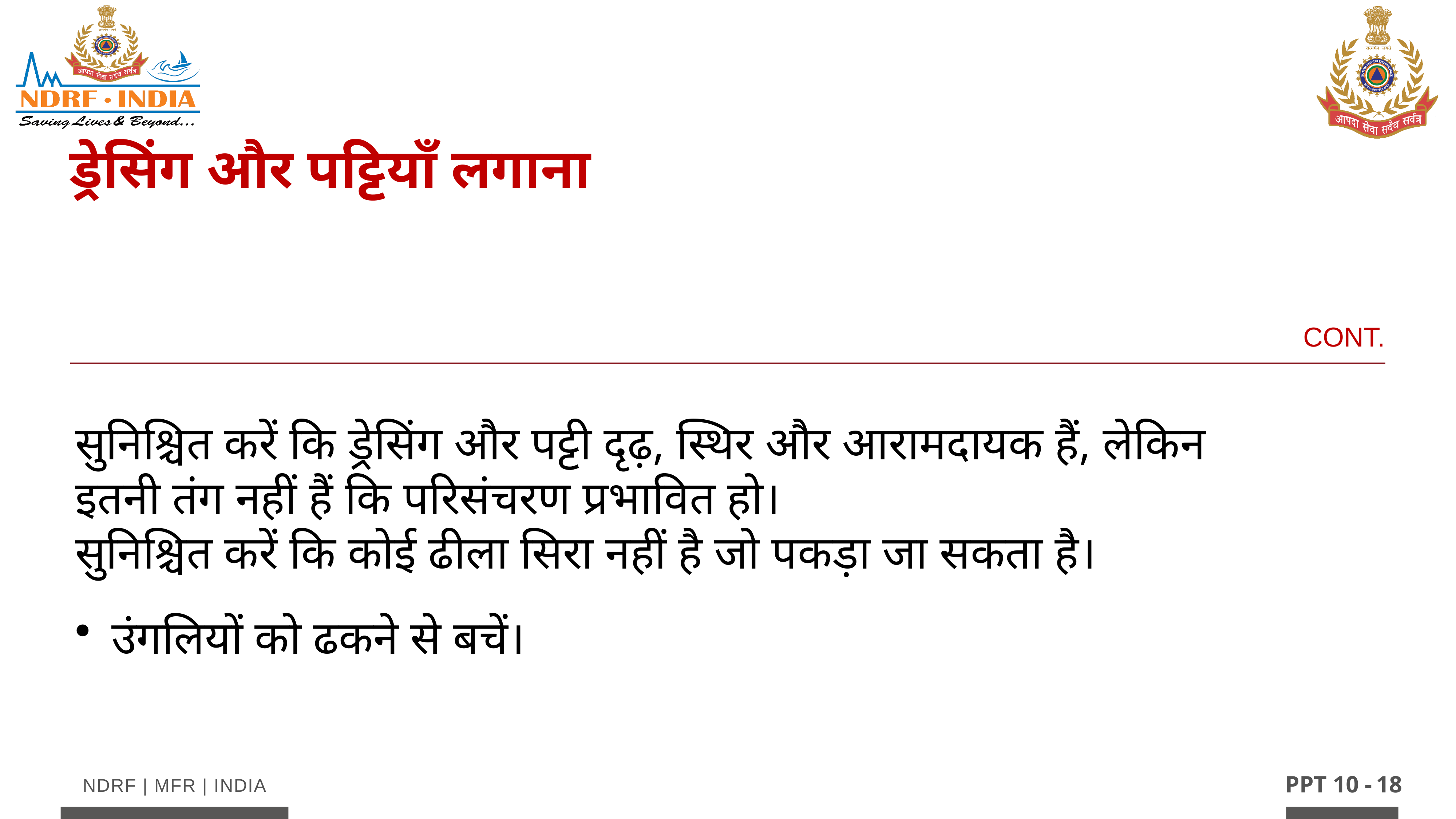

ड्रेसिंग और पट्टियाँ लगाना
Cont.

सुनिश्चित करें कि ड्रेसिंग और पट्टी दृढ़, स्थिर और आरामदायक हैं, लेकिन इतनी तंग नहीं हैं कि परिसंचरण प्रभावित हो।
सुनिश्चित करें कि कोई ढीला सिरा नहीं है जो पकड़ा जा सकता है।
उंगलियों को ढकने से बचें।